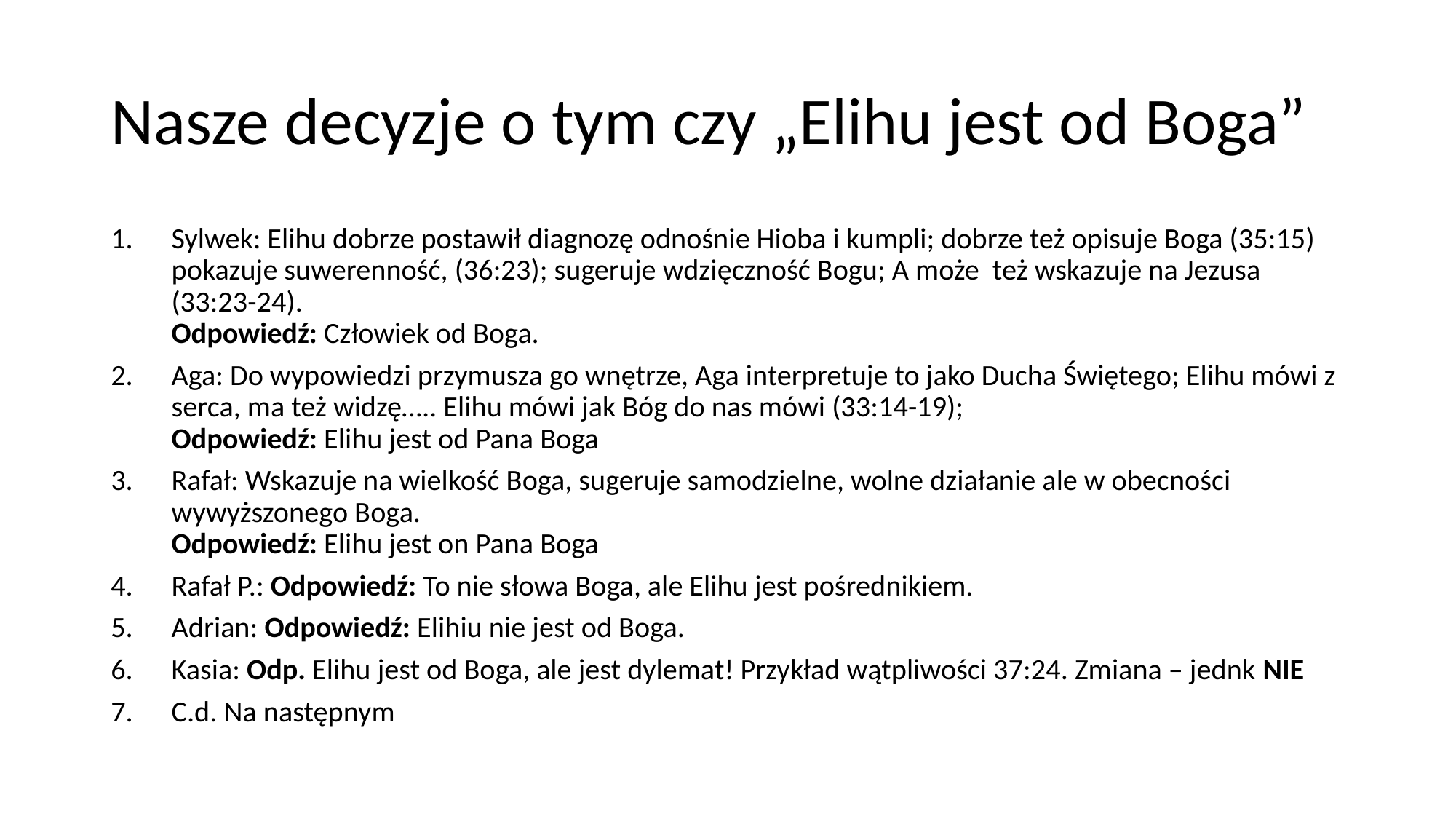

# Nasze decyzje o tym czy „Elihu jest od Boga”
Sylwek: Elihu dobrze postawił diagnozę odnośnie Hioba i kumpli; dobrze też opisuje Boga (35:15) pokazuje suwerenność, (36:23); sugeruje wdzięczność Bogu; A może  też wskazuje na Jezusa (33:23-24).
Odpowiedź: Człowiek od Boga.
Aga: Do wypowiedzi przymusza go wnętrze, Aga interpretuje to jako Ducha Świętego; Elihu mówi z serca, ma też widzę….. Elihu mówi jak Bóg do nas mówi (33:14-19);
Odpowiedź: Elihu jest od Pana Boga
Rafał: Wskazuje na wielkość Boga, sugeruje samodzielne, wolne działanie ale w obecności wywyższonego Boga.
Odpowiedź: Elihu jest on Pana Boga
Rafał P.: Odpowiedź: To nie słowa Boga, ale Elihu jest pośrednikiem.
Adrian: Odpowiedź: Elihiu nie jest od Boga.
Kasia: Odp. Elihu jest od Boga, ale jest dylemat! Przykład wątpliwości 37:24. Zmiana – jednk NIE
C.d. Na następnym